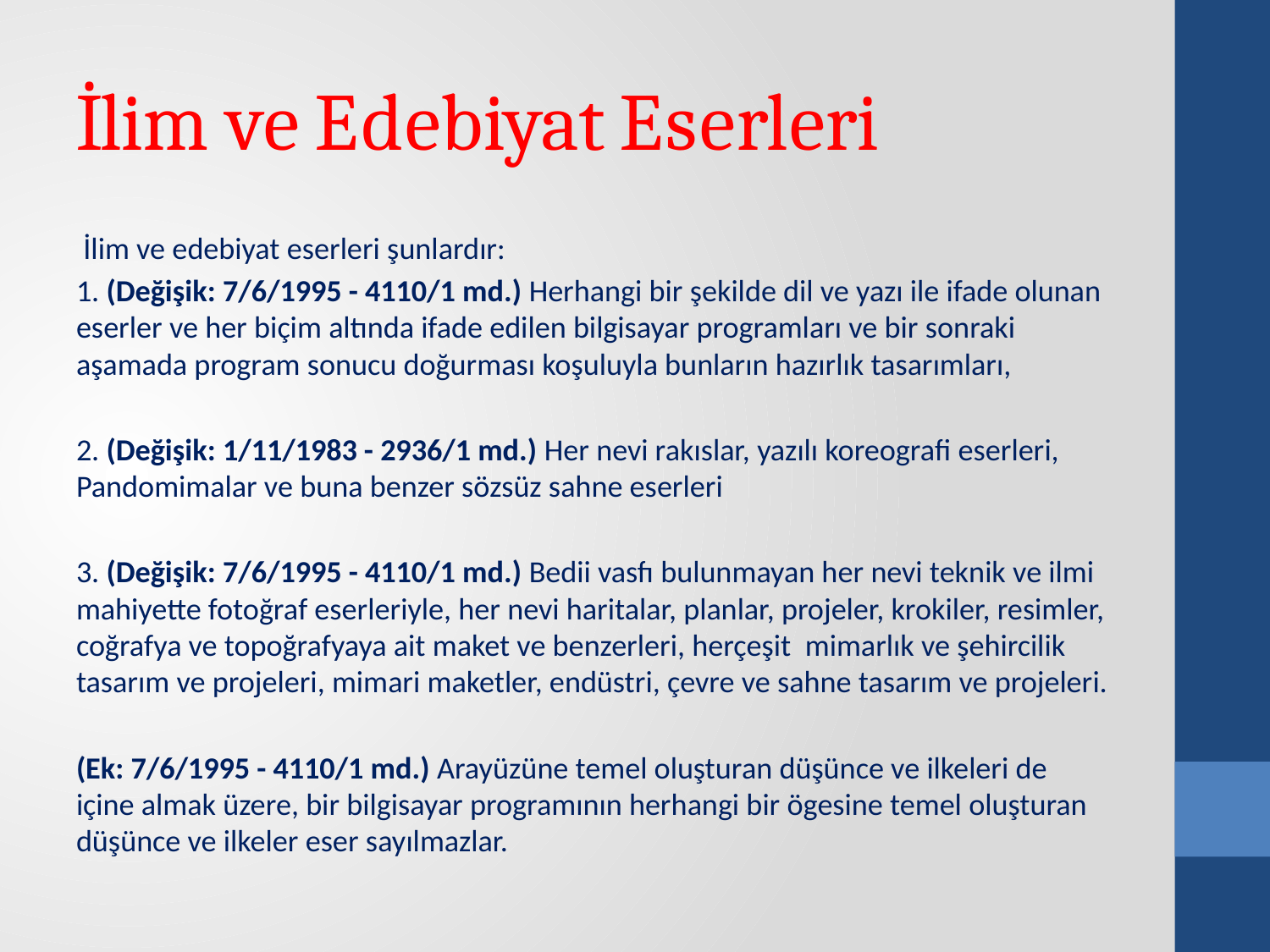

# İlim ve Edebiyat Eserleri
 İlim ve edebiyat eserleri şunlardır:
1. (Değişik: 7/6/1995 - 4110/1 md.) Herhangi bir şekilde dil ve yazı ile ifade olunan eserler ve her biçim altında ifade edilen bilgisayar programları ve bir sonraki aşamada program sonucu doğurması koşuluyla bunların hazırlık tasarımları,

2. (Değişik: 1/11/1983 - 2936/1 md.) Her nevi rakıslar, yazılı koreografi eserleri, Pandomimalar ve buna benzer sözsüz sahne eserleri

3. (Değişik: 7/6/1995 - 4110/1 md.) Bedii vasfı bulunmayan her nevi teknik ve ilmi mahiyette fotoğraf eserleriyle, her nevi haritalar, planlar, projeler, krokiler, resimler, coğrafya ve topoğrafyaya ait maket ve benzerleri, herçeşit  mimarlık ve şehircilik tasarım ve projeleri, mimari maketler, endüstri, çevre ve sahne tasarım ve projeleri.

(Ek: 7/6/1995 - 4110/1 md.) Arayüzüne temel oluşturan düşünce ve ilkeleri de içine almak üzere, bir bilgisayar programının herhangi bir ögesine temel oluşturan düşünce ve ilkeler eser sayılmazlar.